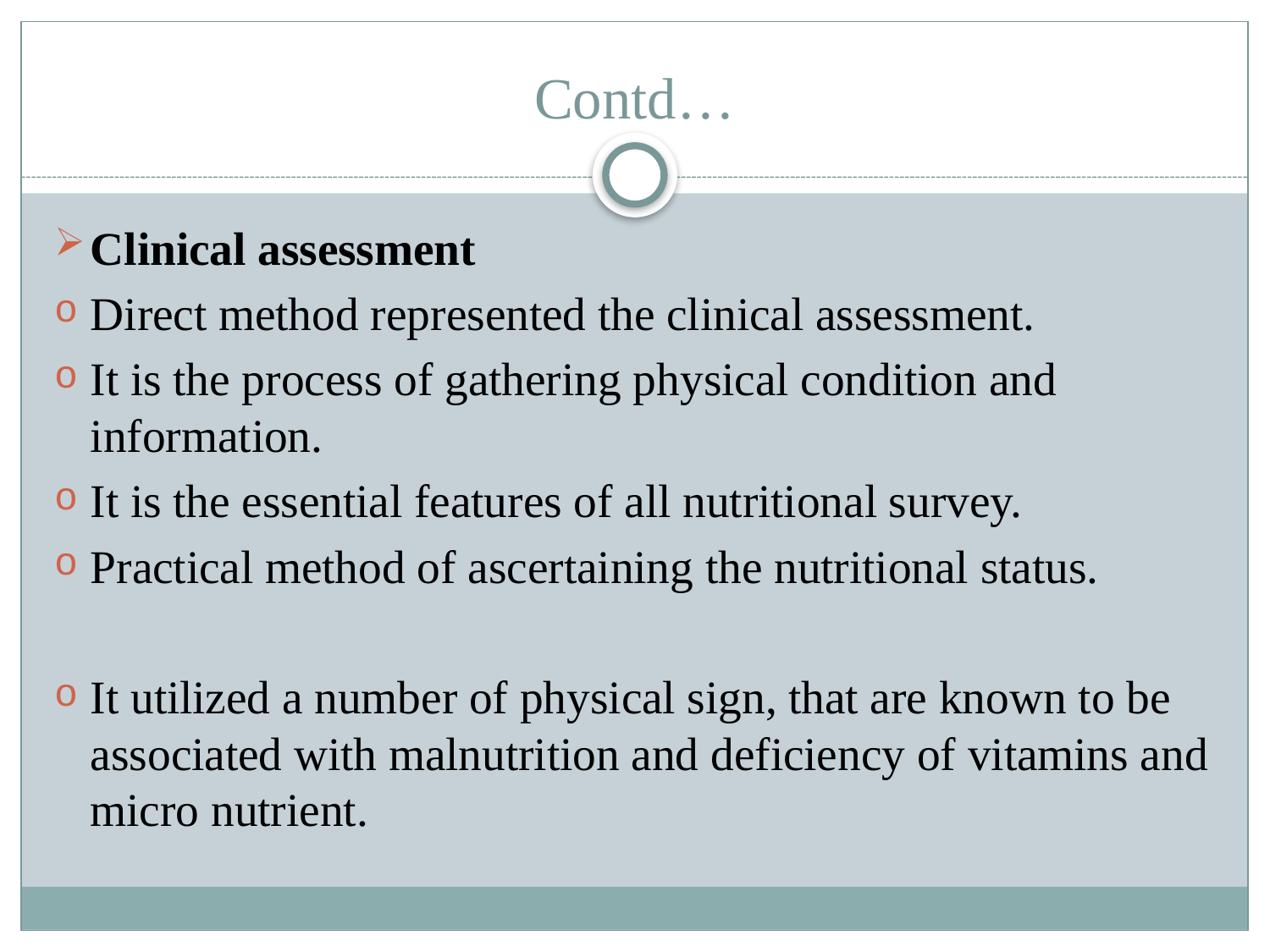

# Contd…
Clinical assessment
Direct method represented the clinical assessment.
It is the process of gathering physical condition and information.
It is the essential features of all nutritional survey.
Practical method of ascertaining the nutritional status.

It utilized a number of physical sign, that are known to be associated with malnutrition and deficiency of vitamins and micro nutrient.